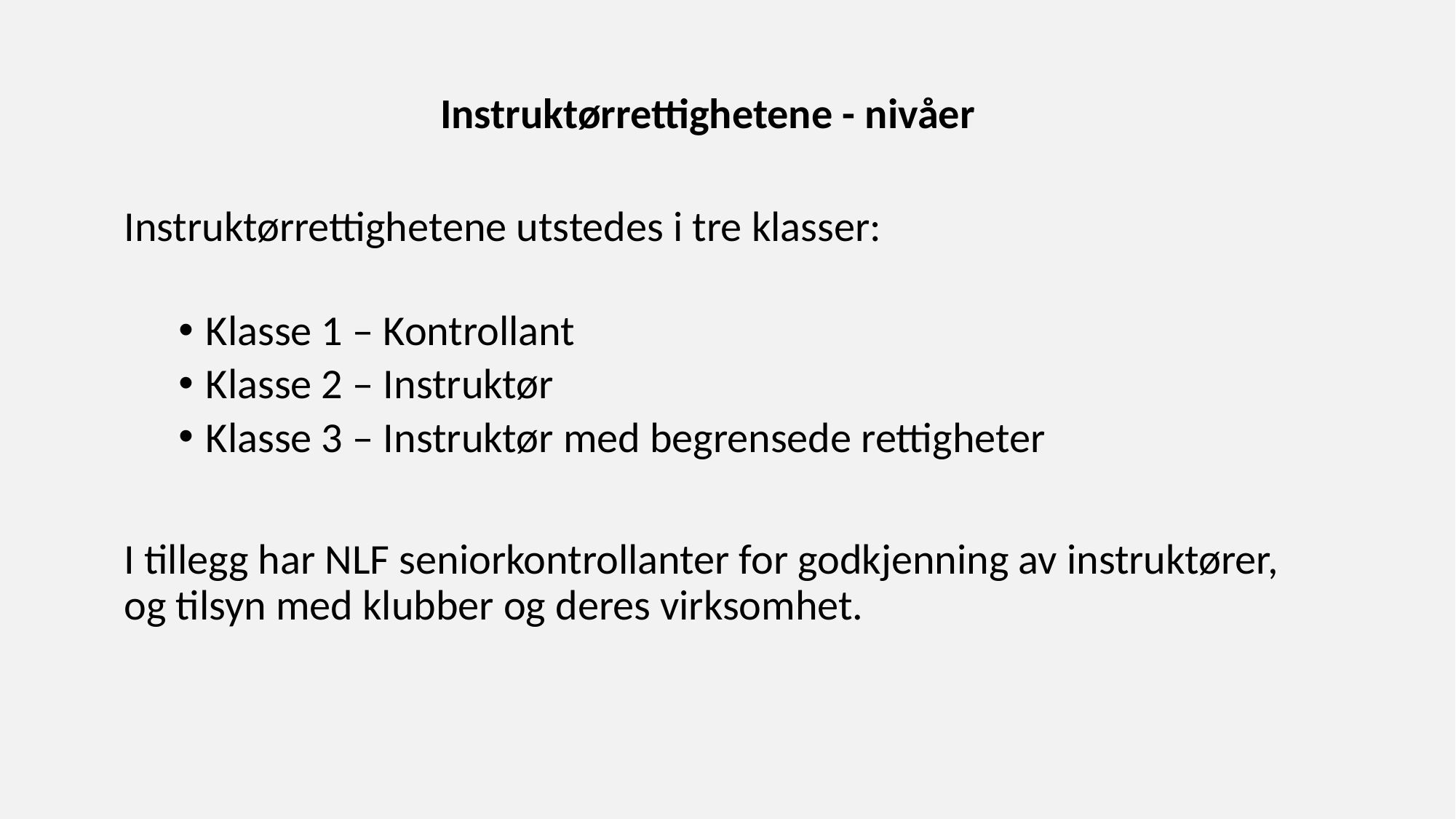

Instruktørrettighetene - nivåer
Instruktørrettighetene utstedes i tre klasser:
Klasse 1 – Kontrollant
Klasse 2 – Instruktør
Klasse 3 – Instruktør med begrensede rettigheter

I tillegg har NLF seniorkontrollanter for godkjenning av instruktører, og tilsyn med klubber og deres virksomhet.